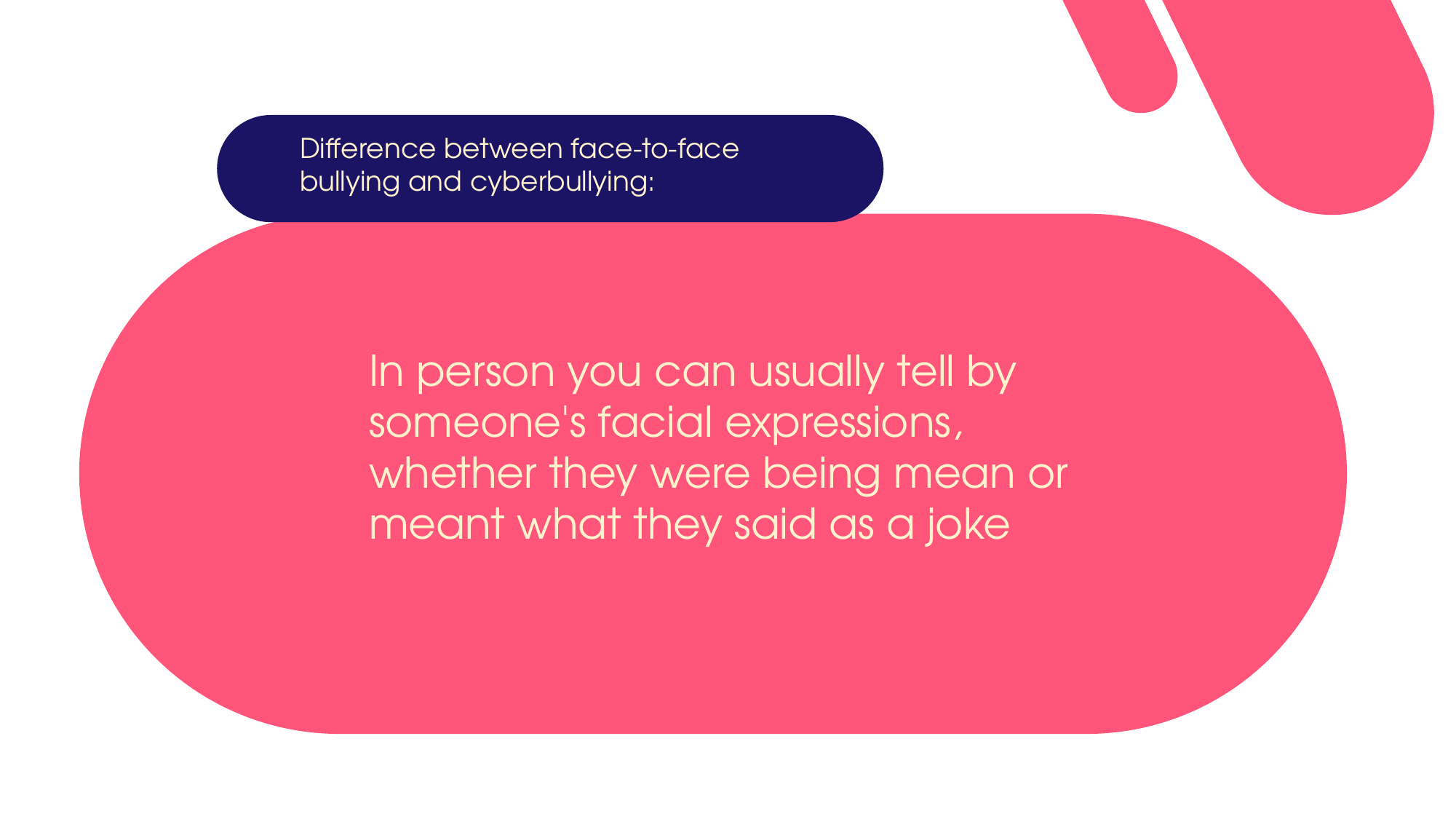

Difference between face-to-face bullying and cyberbullying:
In person you can usually tell by someone's facial expressions, whether they were being mean or meant what they said as a joke